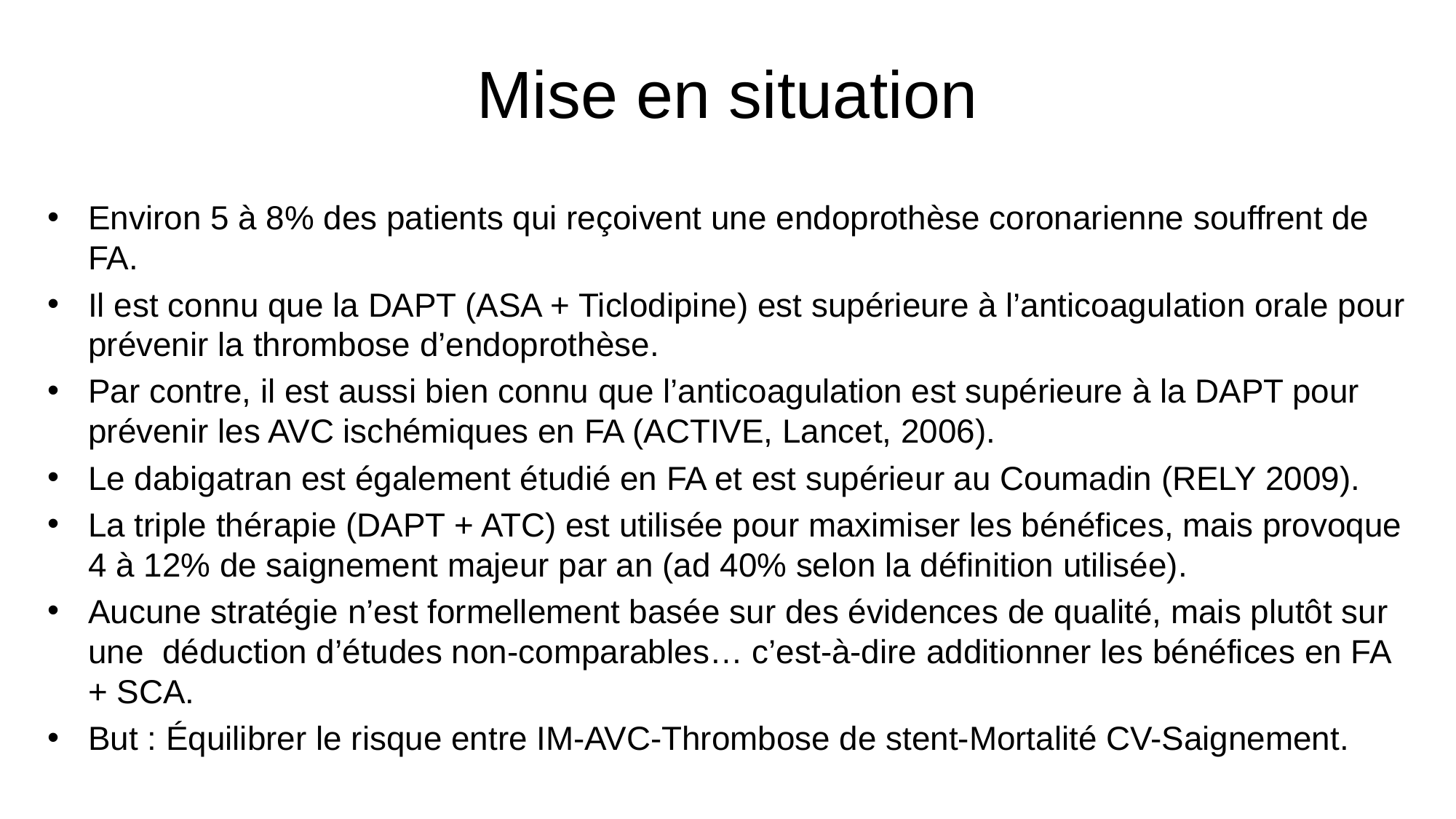

# Mise en situation
Environ 5 à 8% des patients qui reçoivent une endoprothèse coronarienne souffrent de FA.
Il est connu que la DAPT (ASA + Ticlodipine) est supérieure à l’anticoagulation orale pour prévenir la thrombose d’endoprothèse.
Par contre, il est aussi bien connu que l’anticoagulation est supérieure à la DAPT pour prévenir les AVC ischémiques en FA (ACTIVE, Lancet, 2006).
Le dabigatran est également étudié en FA et est supérieur au Coumadin (RELY 2009).
La triple thérapie (DAPT + ATC) est utilisée pour maximiser les bénéfices, mais provoque 4 à 12% de saignement majeur par an (ad 40% selon la définition utilisée).
Aucune stratégie n’est formellement basée sur des évidences de qualité, mais plutôt sur une  déduction d’études non-comparables… c’est-à-dire additionner les bénéfices en FA + SCA.
But : Équilibrer le risque entre IM-AVC-Thrombose de stent-Mortalité CV-Saignement.